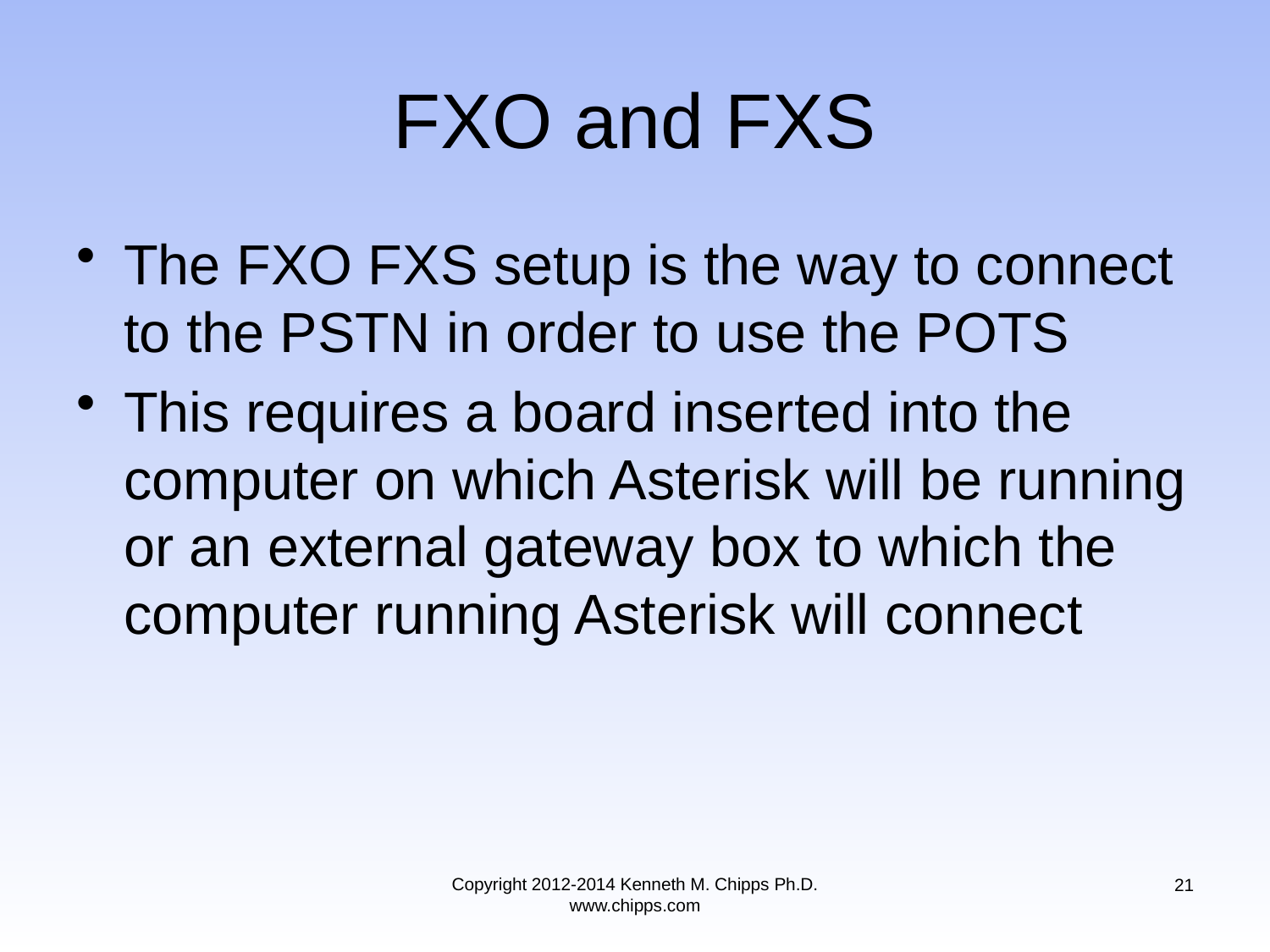

# FXO and FXS
The FXO FXS setup is the way to connect to the PSTN in order to use the POTS
This requires a board inserted into the computer on which Asterisk will be running or an external gateway box to which the computer running Asterisk will connect
Copyright 2012-2014 Kenneth M. Chipps Ph.D. www.chipps.com
21